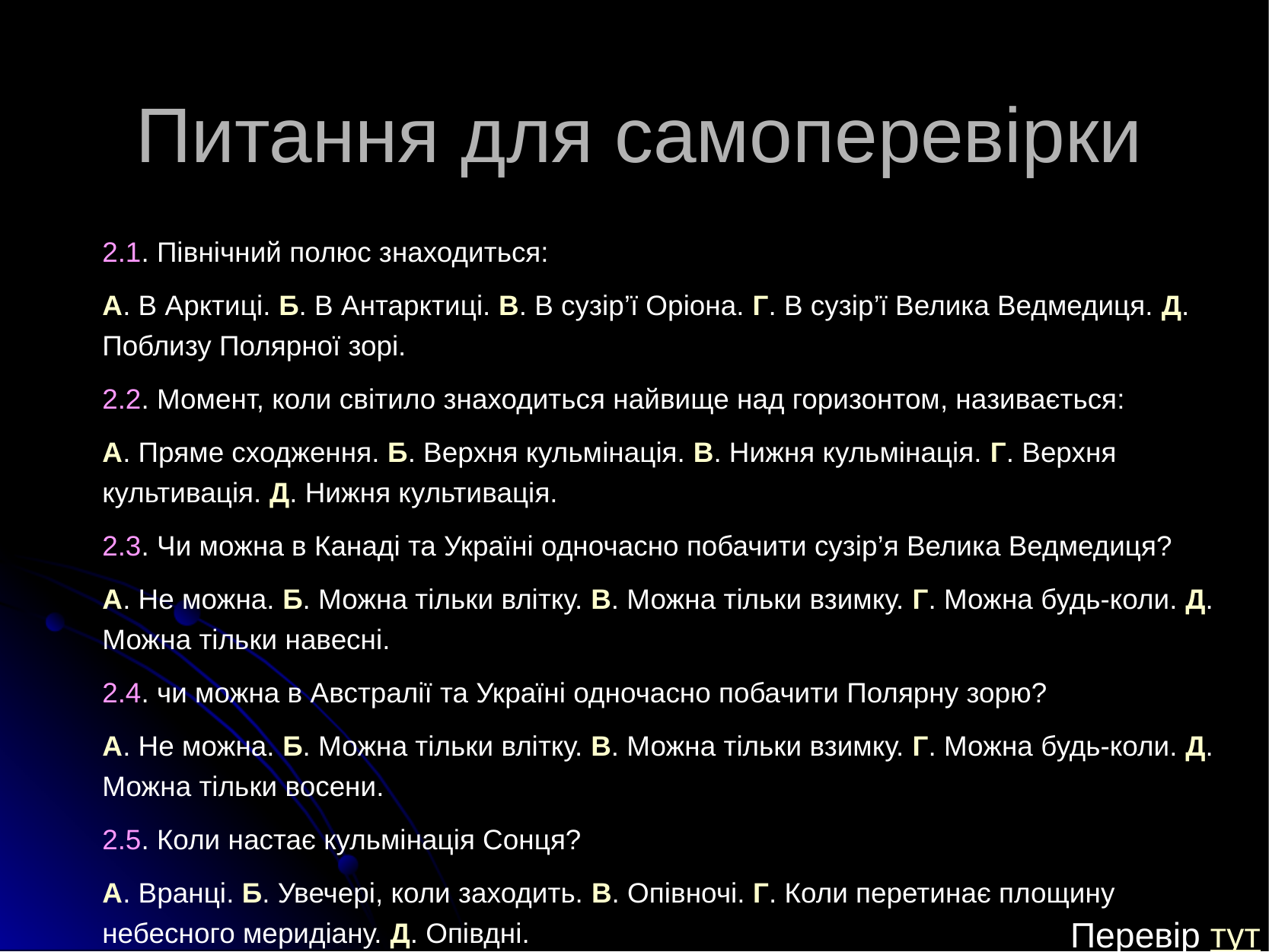

# Питання для самоперевірки
2.1. Північний полюс знаходиться:
А. В Арктиці. Б. В Антарктиці. В. В сузір’ї Оріона. Г. В сузір’ї Велика Ведмедиця. Д. Поблизу Полярної зорі.
2.2. Момент, коли світило знаходиться найвище над горизонтом, називається:
А. Пряме сходження. Б. Верхня кульмінація. В. Нижня кульмінація. Г. Верхня культивація. Д. Нижня культивація.
2.3. Чи можна в Канаді та Україні одночасно побачити сузір’я Велика Ведмедиця?
А. Не можна. Б. Можна тільки влітку. В. Можна тільки взимку. Г. Можна будь-коли. Д. Можна тільки навесні.
2.4. чи можна в Австралії та Україні одночасно побачити Полярну зорю?
А. Не можна. Б. Можна тільки влітку. В. Можна тільки взимку. Г. Можна будь-коли. Д. Можна тільки восени.
2.5. Коли настає кульмінація Сонця?
А. Вранці. Б. Увечері, коли заходить. В. Опівночі. Г. Коли перетинає площину небесного меридіану. Д. Опівдні.
Перевір тут